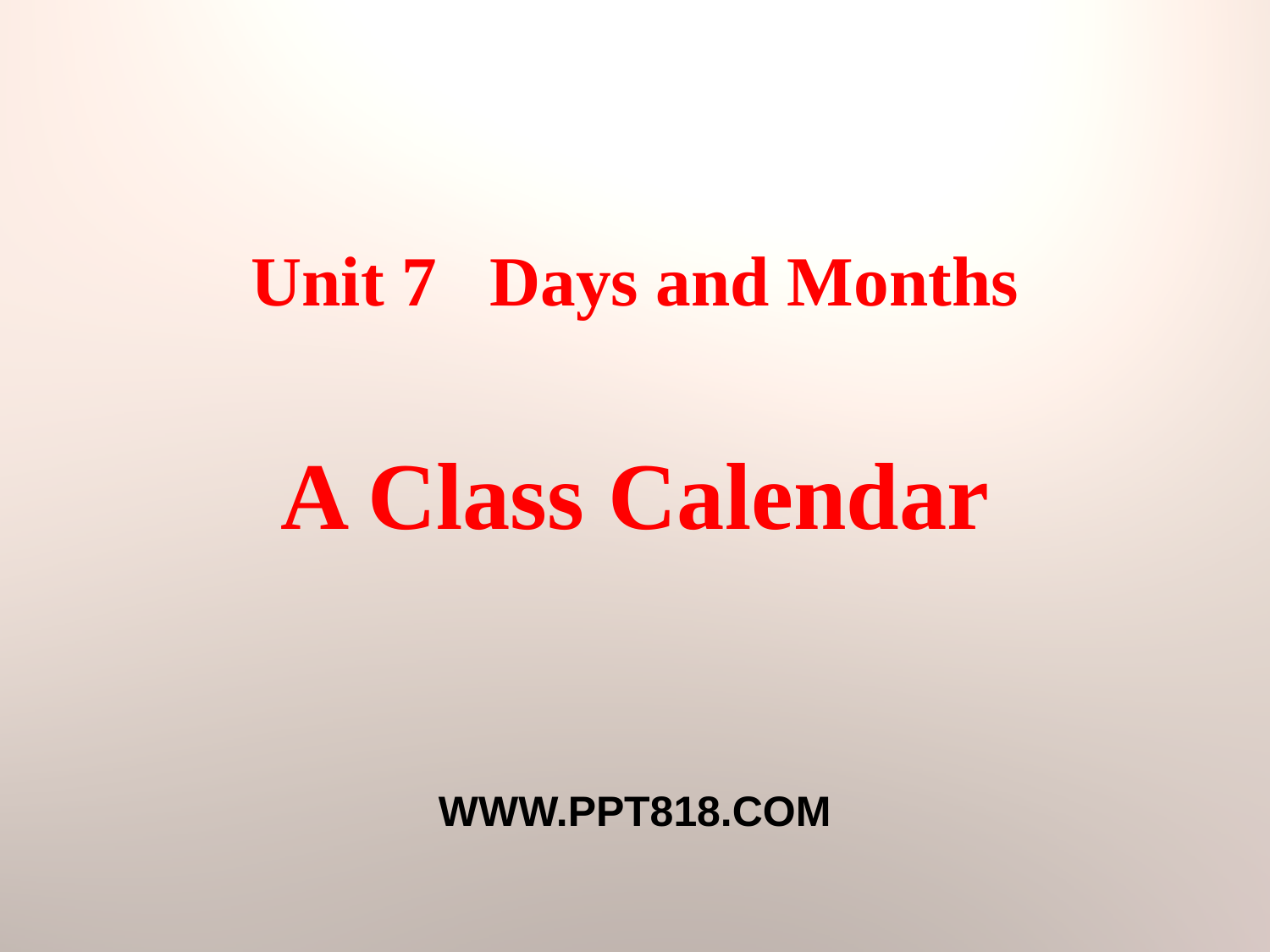

Unit 7   Days and Months
A Class Calendar
WWW.PPT818.COM